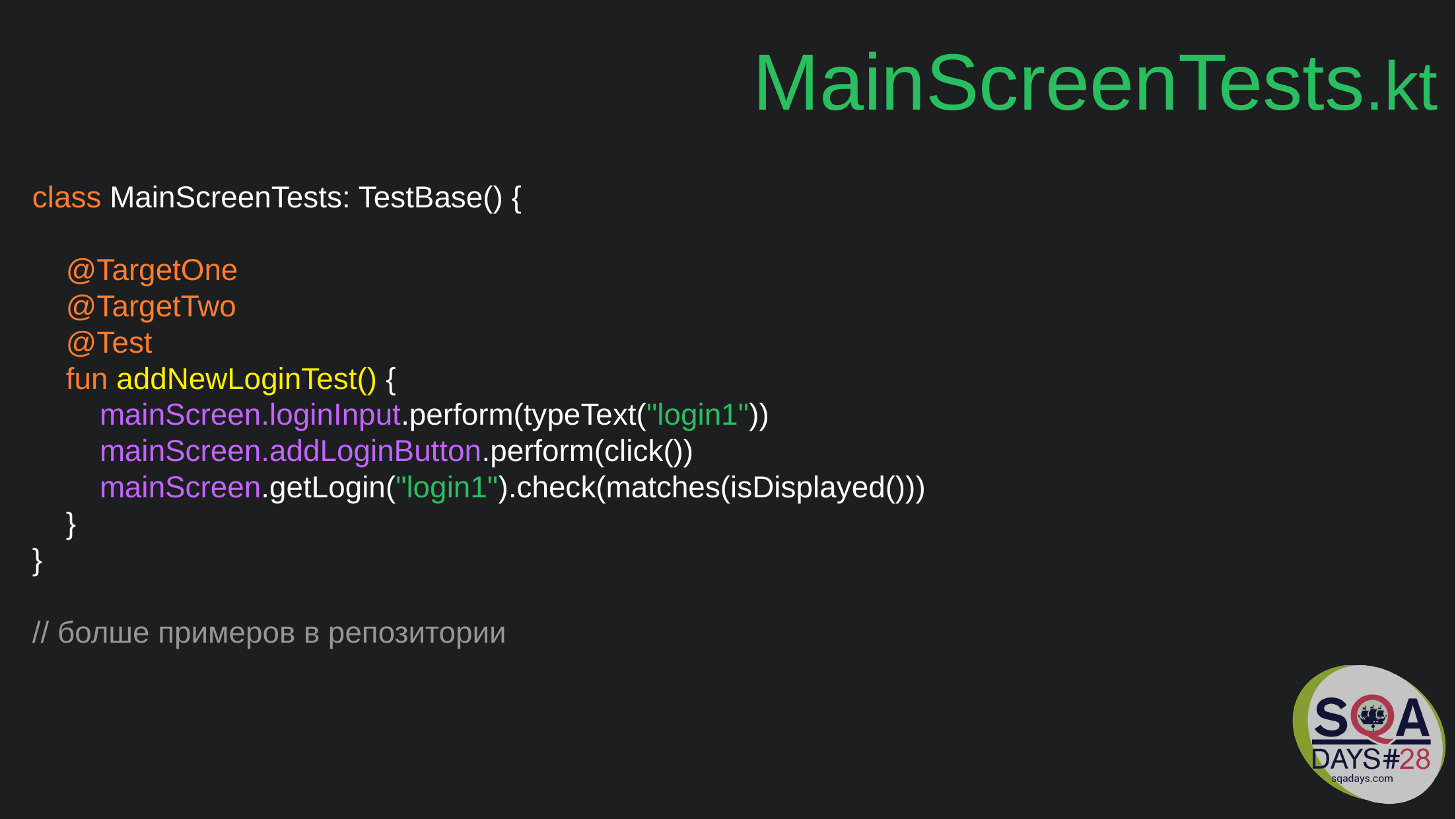

MainScreenTests.kt
class MainScreenTests: TestBase() {

    @TargetOne
    @TargetTwo
    @Test
    fun addNewLoginTest() {
        mainScreen.loginInput.perform(typeText("login1"))
        mainScreen.addLoginButton.perform(click())
        mainScreen.getLogin("login1").check(matches(isDisplayed()))
    }
}

// болше примеров в репозитории
65